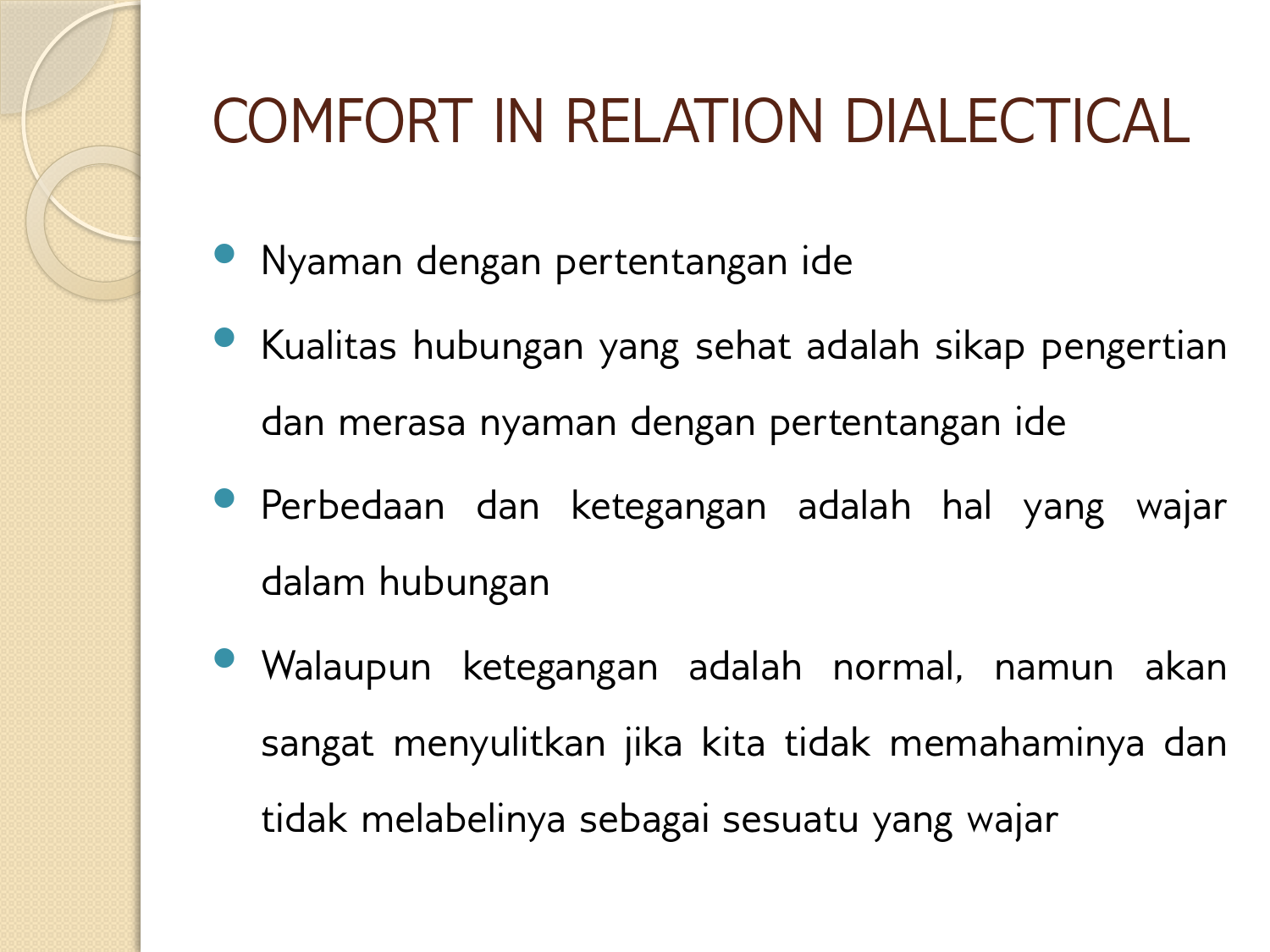

# COMFORT IN RELATION DIALECTICAL
Nyaman dengan pertentangan ide
Kualitas hubungan yang sehat adalah sikap pengertian dan merasa nyaman dengan pertentangan ide
Perbedaan dan ketegangan adalah hal yang wajar dalam hubungan
Walaupun ketegangan adalah normal, namun akan sangat menyulitkan jika kita tidak memahaminya dan tidak melabelinya sebagai sesuatu yang wajar